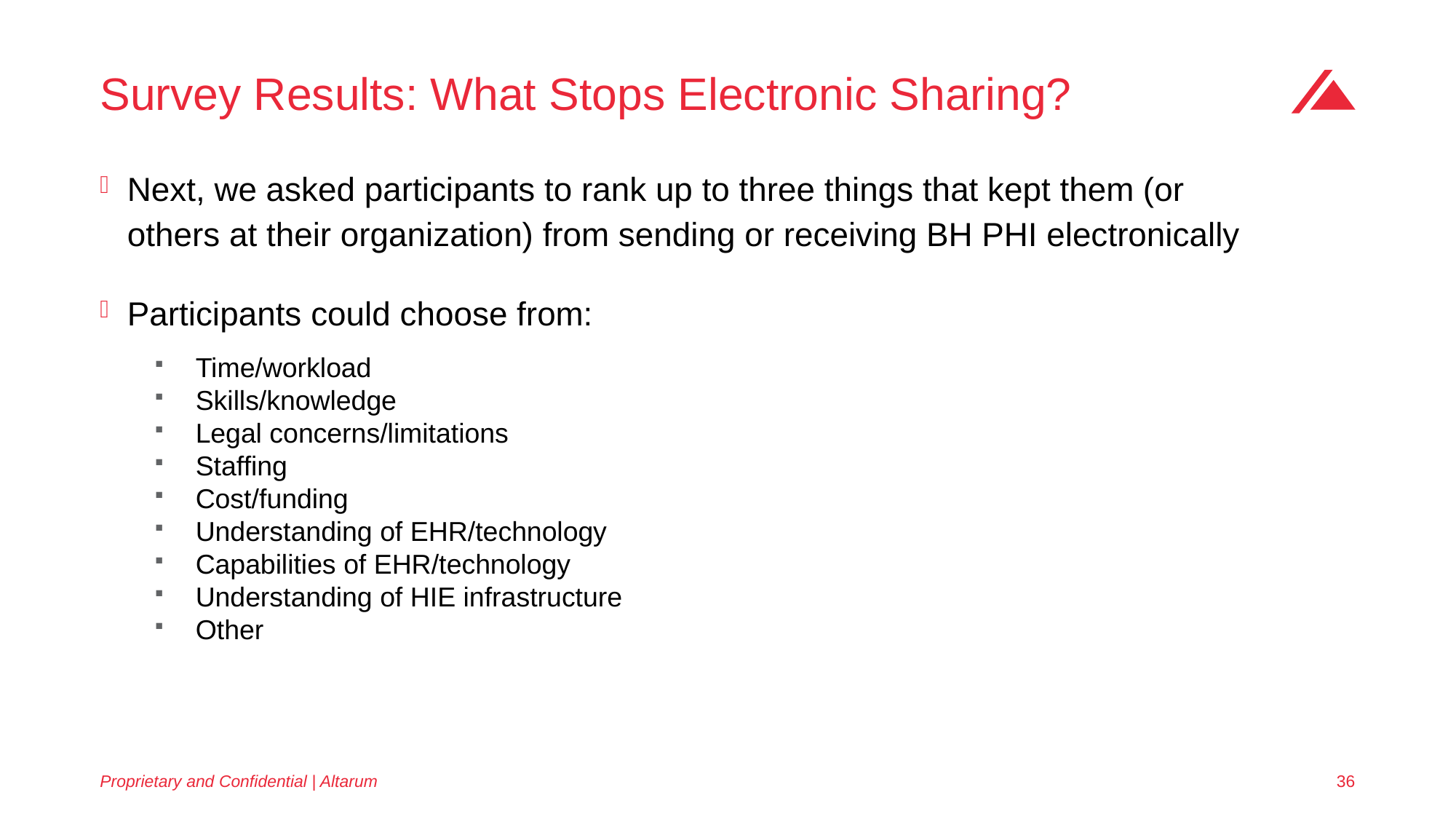

# Survey Results: What Stops Electronic Sharing?
Next, we asked participants to rank up to three things that kept them (or others at their organization) from sending or receiving BH PHI electronically
Participants could choose from:
Time/workload
Skills/knowledge
Legal concerns/limitations
Staffing
Cost/funding
Understanding of EHR/technology
Capabilities of EHR/technology
Understanding of HIE infrastructure
Other
Proprietary and Confidential | Altarum
36